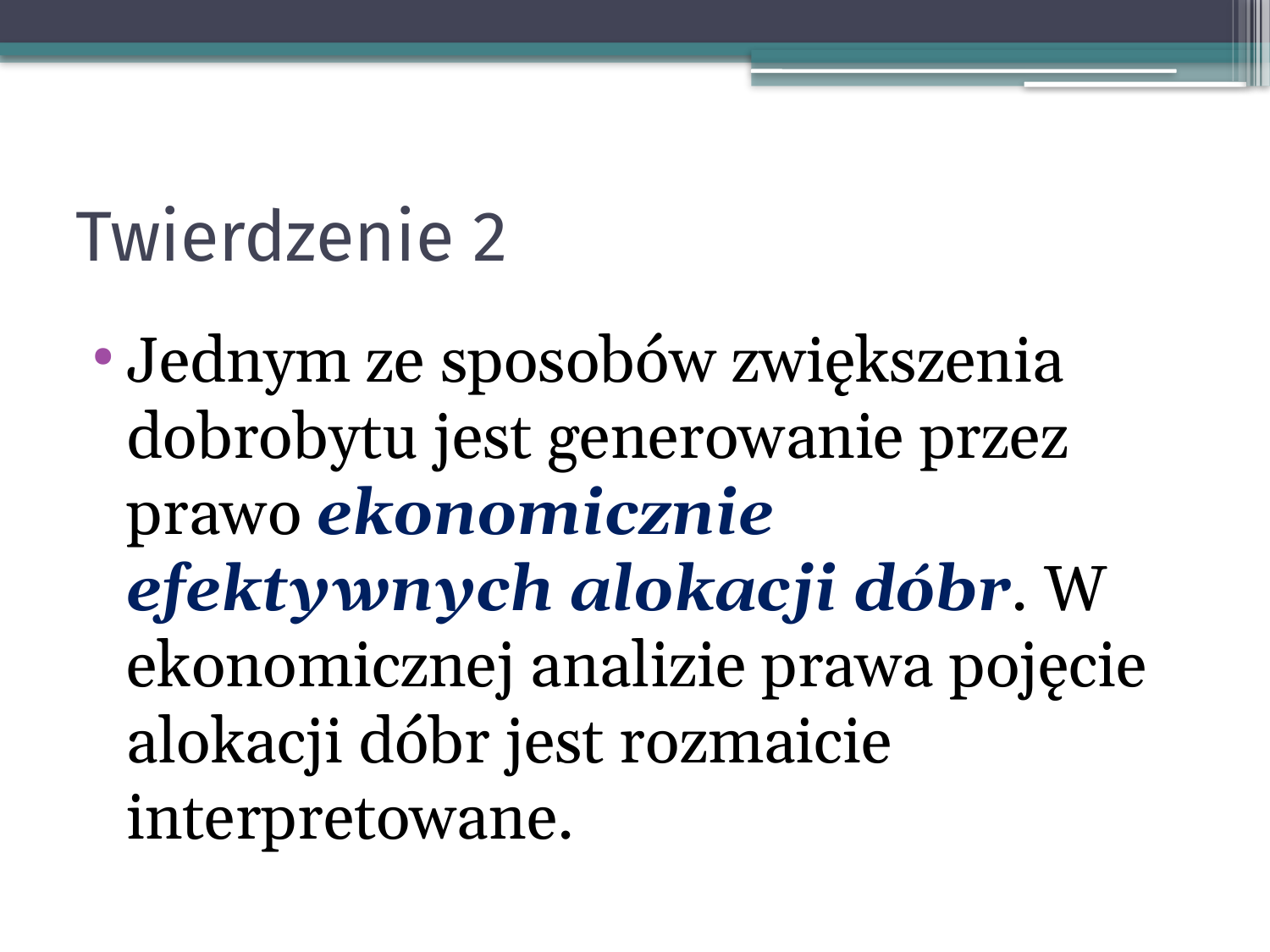

# Twierdzenie 2
Jednym ze sposobów zwiększenia dobrobytu jest generowanie przez prawo ekonomicznie efektywnych alokacji dóbr. W ekonomicznej analizie prawa pojęcie alokacji dóbr jest rozmaicie interpretowane.